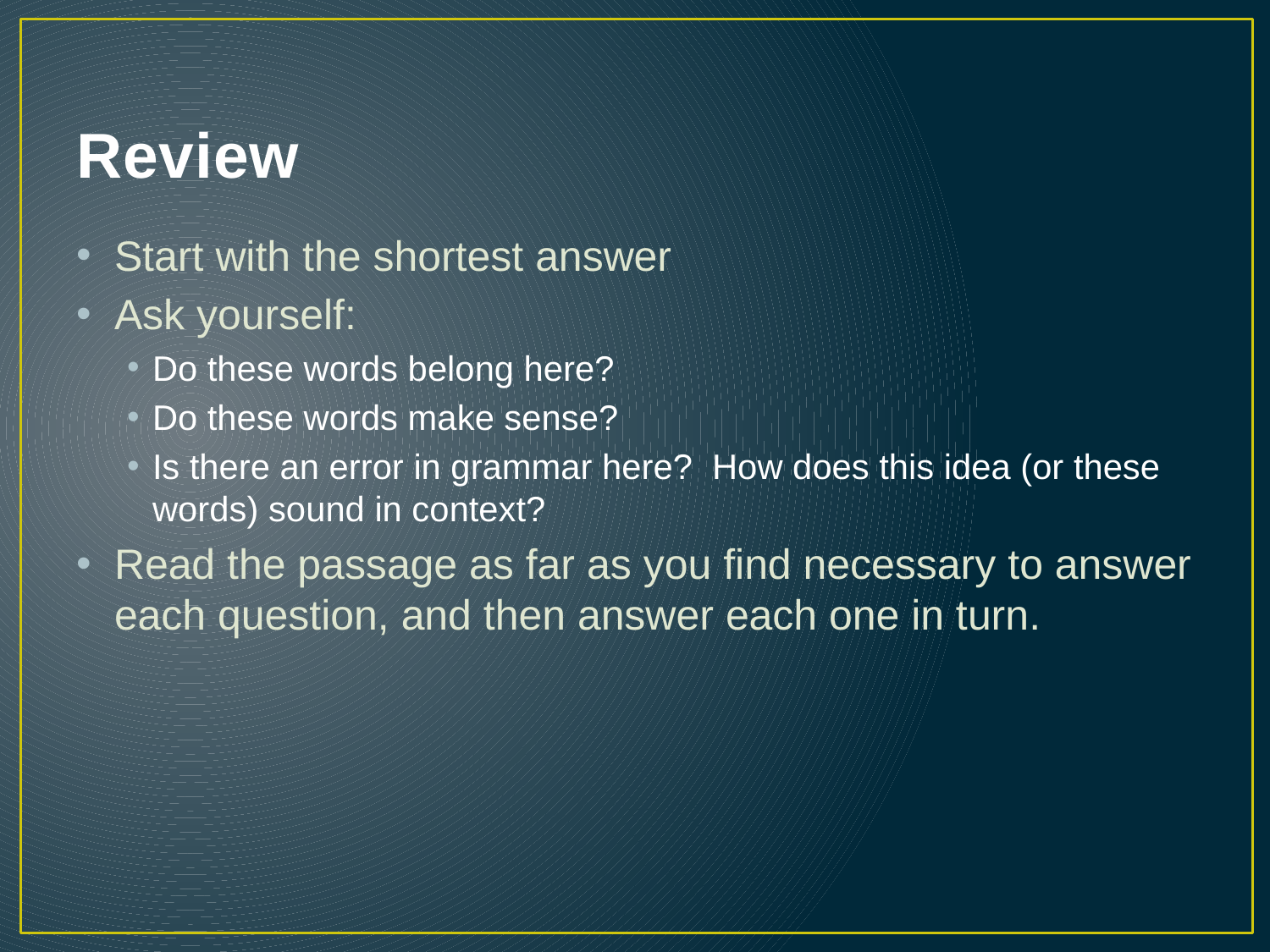

# Review
Start with the shortest answer
Ask yourself:
Do these words belong here?
Do these words make sense?
Is there an error in grammar here?  How does this idea (or these words) sound in context?
Read the passage as far as you find necessary to answer each question, and then answer each one in turn.